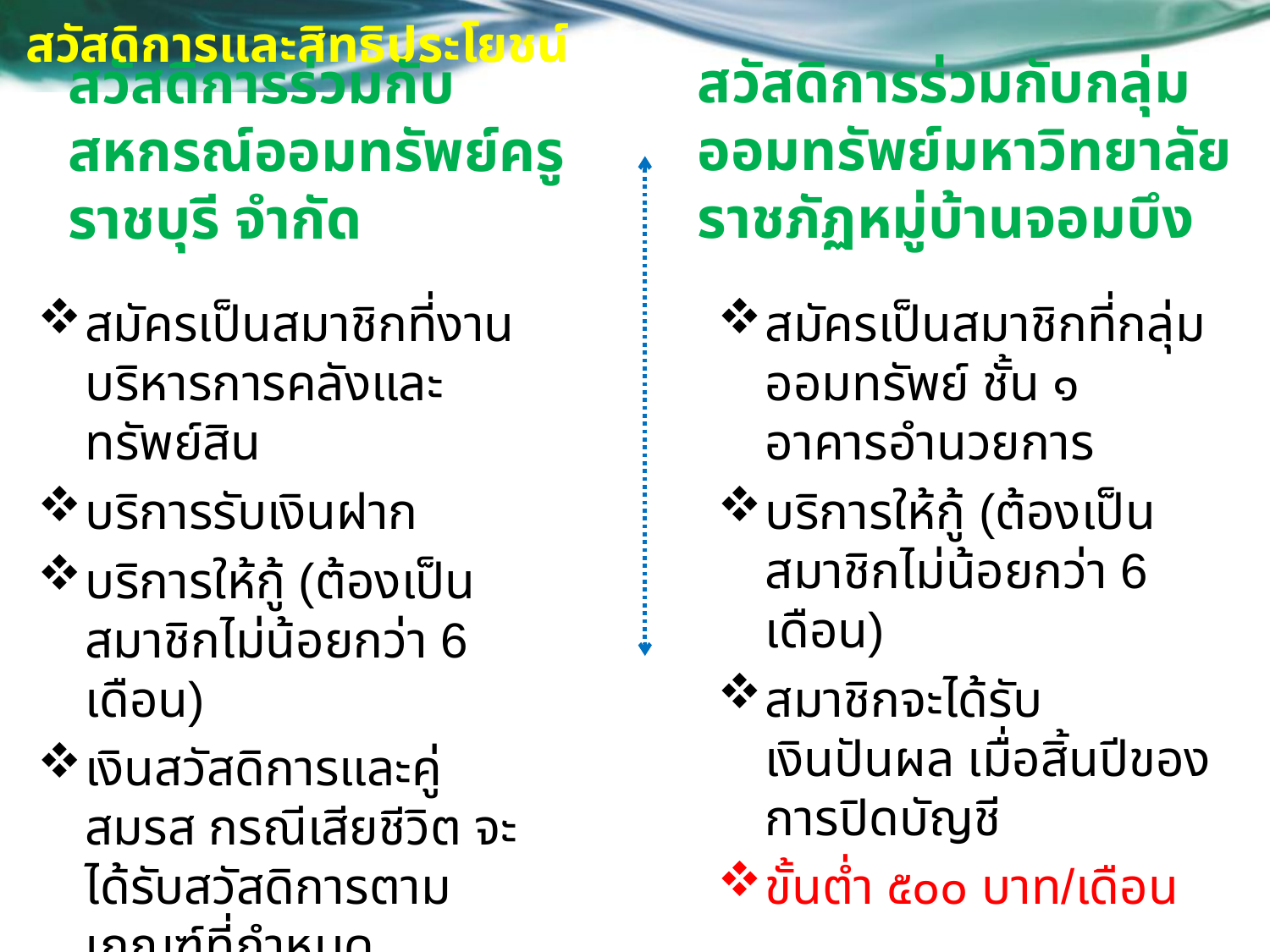

# สวัสดิการและสิทธิประโยชน์
สวัสดิการร่วมกับกลุ่มออมทรัพย์มหาวิทยาลัยราชภัฏหมู่บ้านจอมบึง
สวัสดิการร่วมกับสหกรณ์ออมทรัพย์ครูราชบุรี จำกัด
สมัครเป็นสมาชิกที่งานบริหารการคลังและทรัพย์สิน
บริการรับเงินฝาก
บริการให้กู้ (ต้องเป็นสมาชิกไม่น้อยกว่า 6 เดือน)
เงินสวัสดิการและคู่สมรส กรณีเสียชีวิต จะได้รับสวัสดิการตามเกณฑ์ที่กำหนด
สมัครเป็นสมาชิกที่กลุ่มออมทรัพย์ ชั้น ๑ อาคารอำนวยการ
บริการให้กู้ (ต้องเป็นสมาชิกไม่น้อยกว่า 6 เดือน)
สมาชิกจะได้รับเงินปันผล เมื่อสิ้นปีของการปิดบัญชี
ขั้นต่ำ ๕๐๐ บาท/เดือน